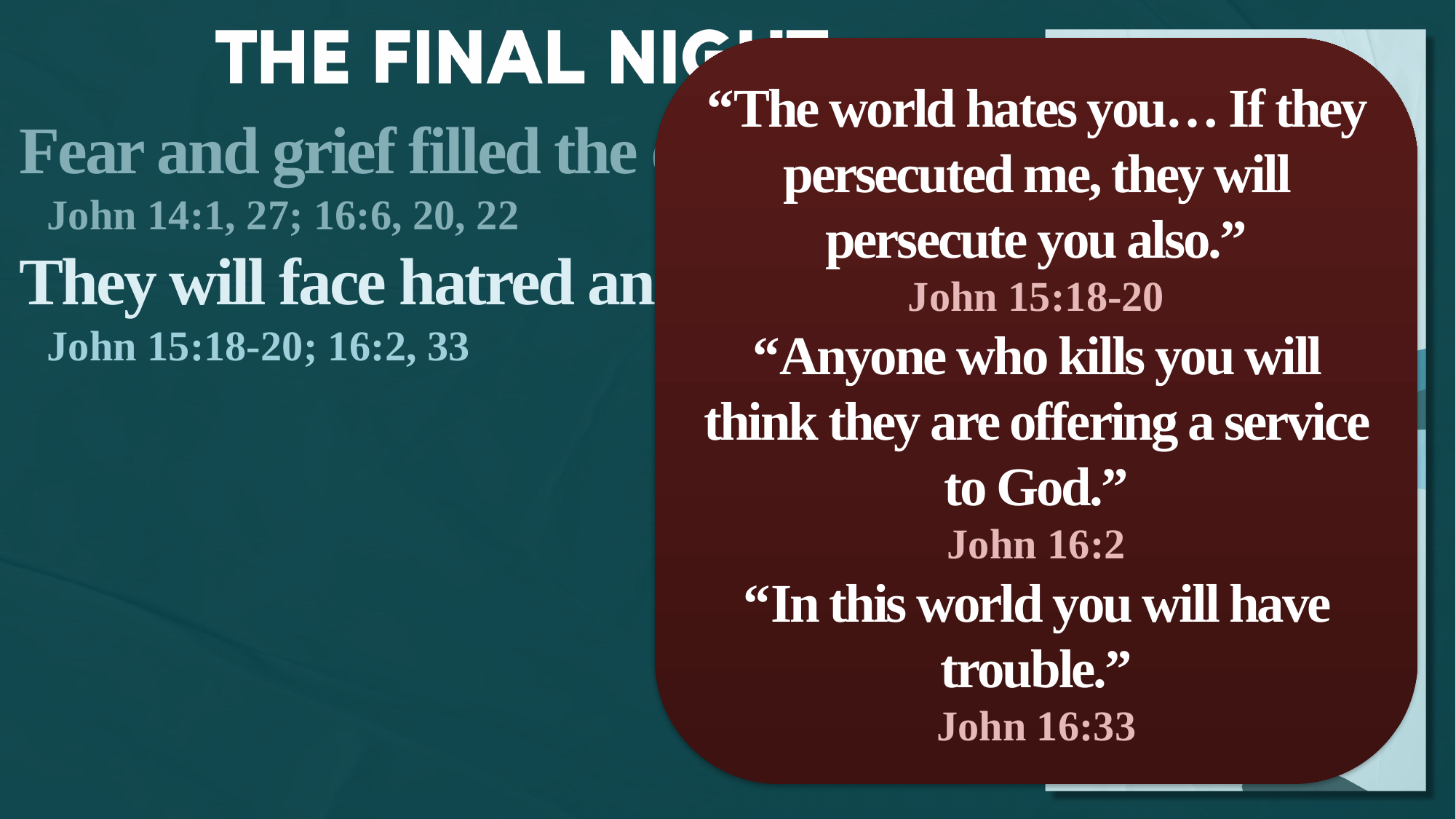

“The world hates you… If they persecuted me, they will persecute you also.”
John 15:18-20
“Anyone who kills you will think they are offering a service to God.”
John 16:2
“In this world you will have trouble.”
John 16:33
Fear and grief filled the disciples.
John 14:1, 27; 16:6, 20, 22
They will face hatred and hardship.
John 15:18-20; 16:2, 33